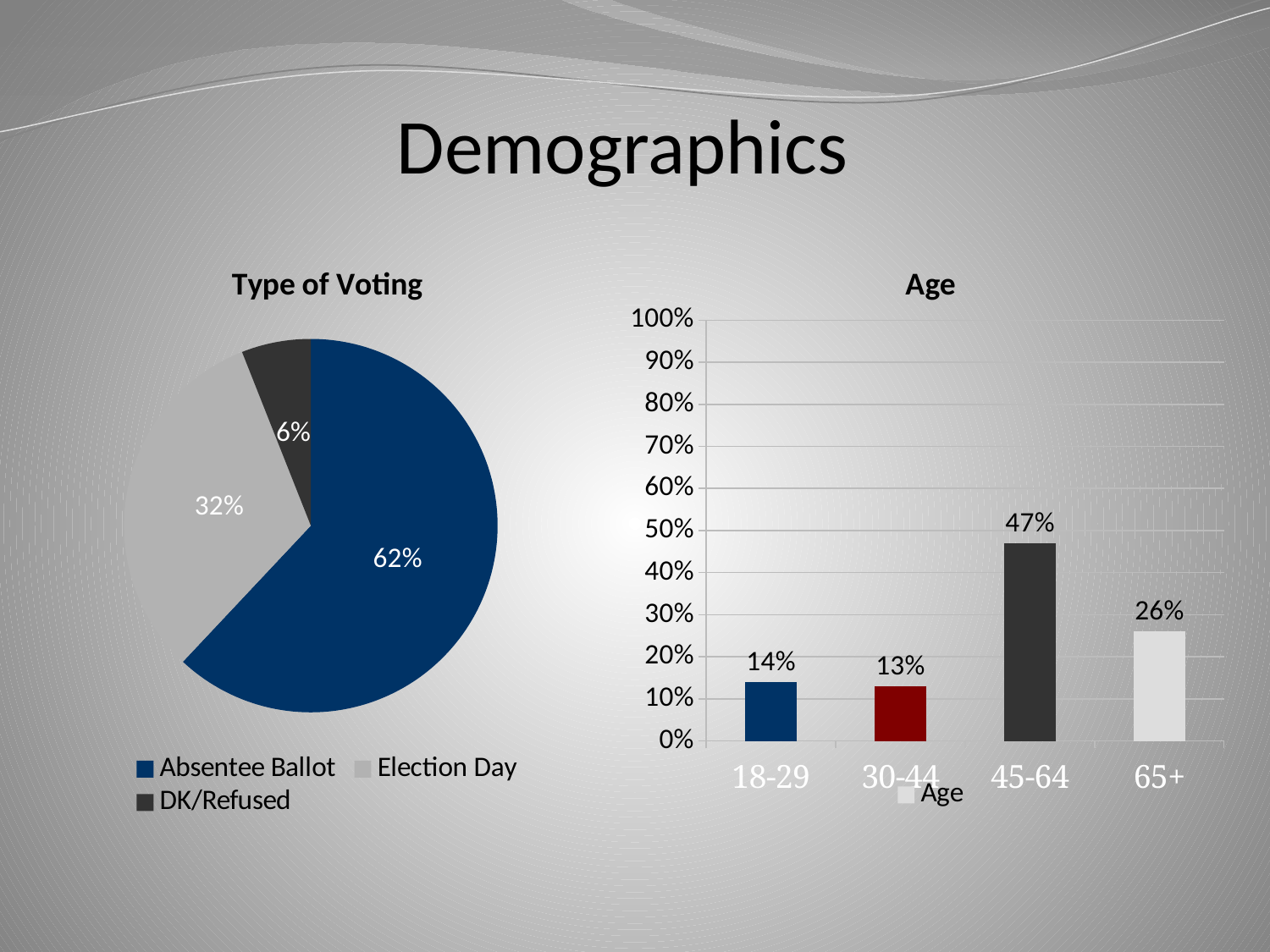

Demographics

### Chart: Type of Voting

| Category | Type of Voting |
|---|---|
| Absentee Ballot | 0.62 |
| Election Day | 0.32 |
| DK/Refused | 0.06 |

### Chart:

| Category | Age |
|---|---|
| 18-29 | 0.14 |
| 30-44 | 0.13 |
| 45-64 | 0.47 |
| 65+ | 0.26 |